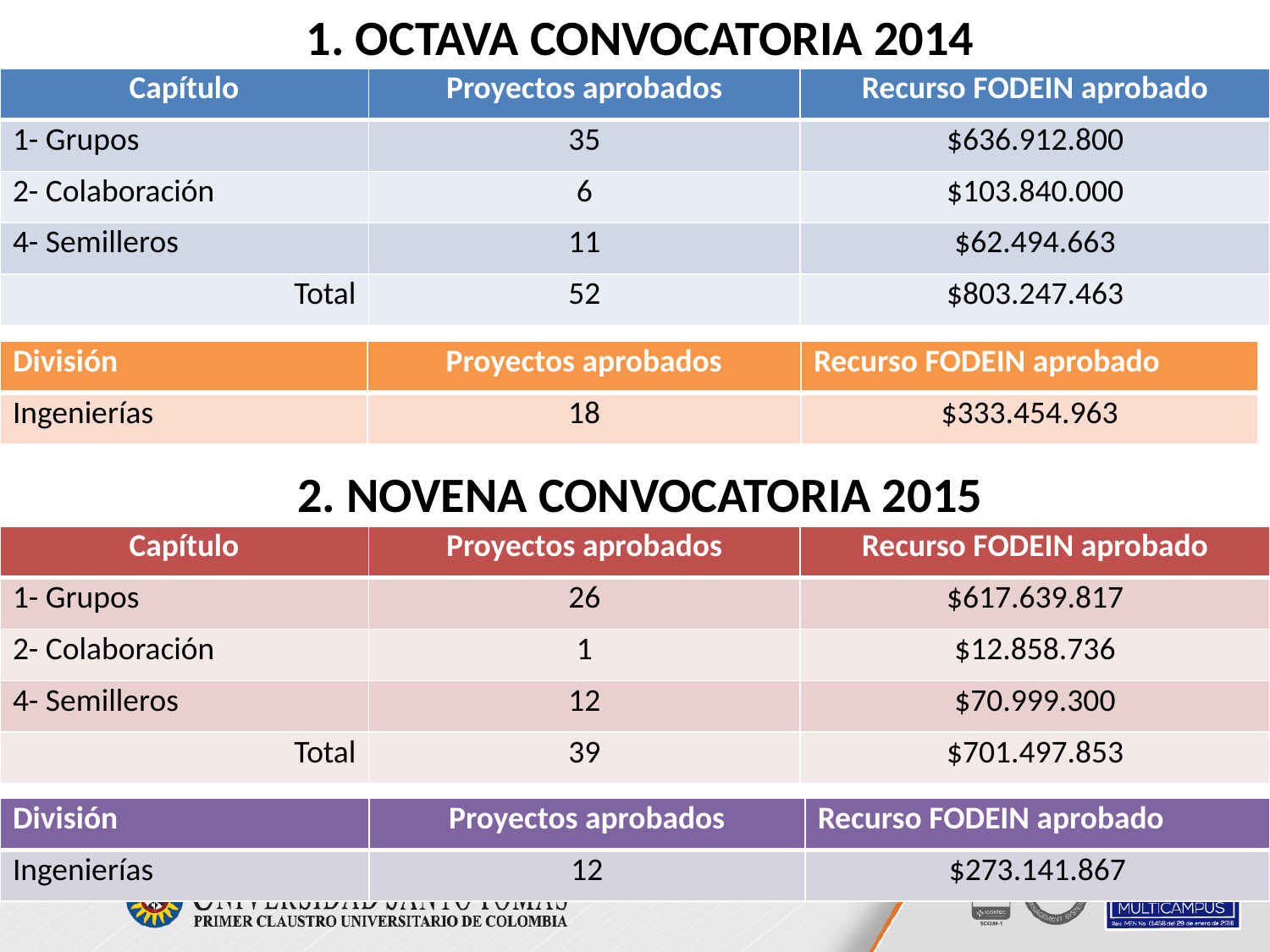

# 1. Octava convocatoria 2014
| Capítulo | Proyectos aprobados | Recurso FODEIN aprobado |
| --- | --- | --- |
| 1- Grupos | 35 | $636.912.800 |
| 2- Colaboración | 6 | $103.840.000 |
| 4- Semilleros | 11 | $62.494.663 |
| Total | 52 | $803.247.463 |
| División | Proyectos aprobados | Recurso FODEIN aprobado |
| --- | --- | --- |
| Ingenierías | 18 | $333.454.963 |
2. Novena convocatoria 2015
| Capítulo | Proyectos aprobados | Recurso FODEIN aprobado |
| --- | --- | --- |
| 1- Grupos | 26 | $617.639.817 |
| 2- Colaboración | 1 | $12.858.736 |
| 4- Semilleros | 12 | $70.999.300 |
| Total | 39 | $701.497.853 |
| División | Proyectos aprobados | Recurso FODEIN aprobado |
| --- | --- | --- |
| Ingenierías | 12 | $273.141.867 |